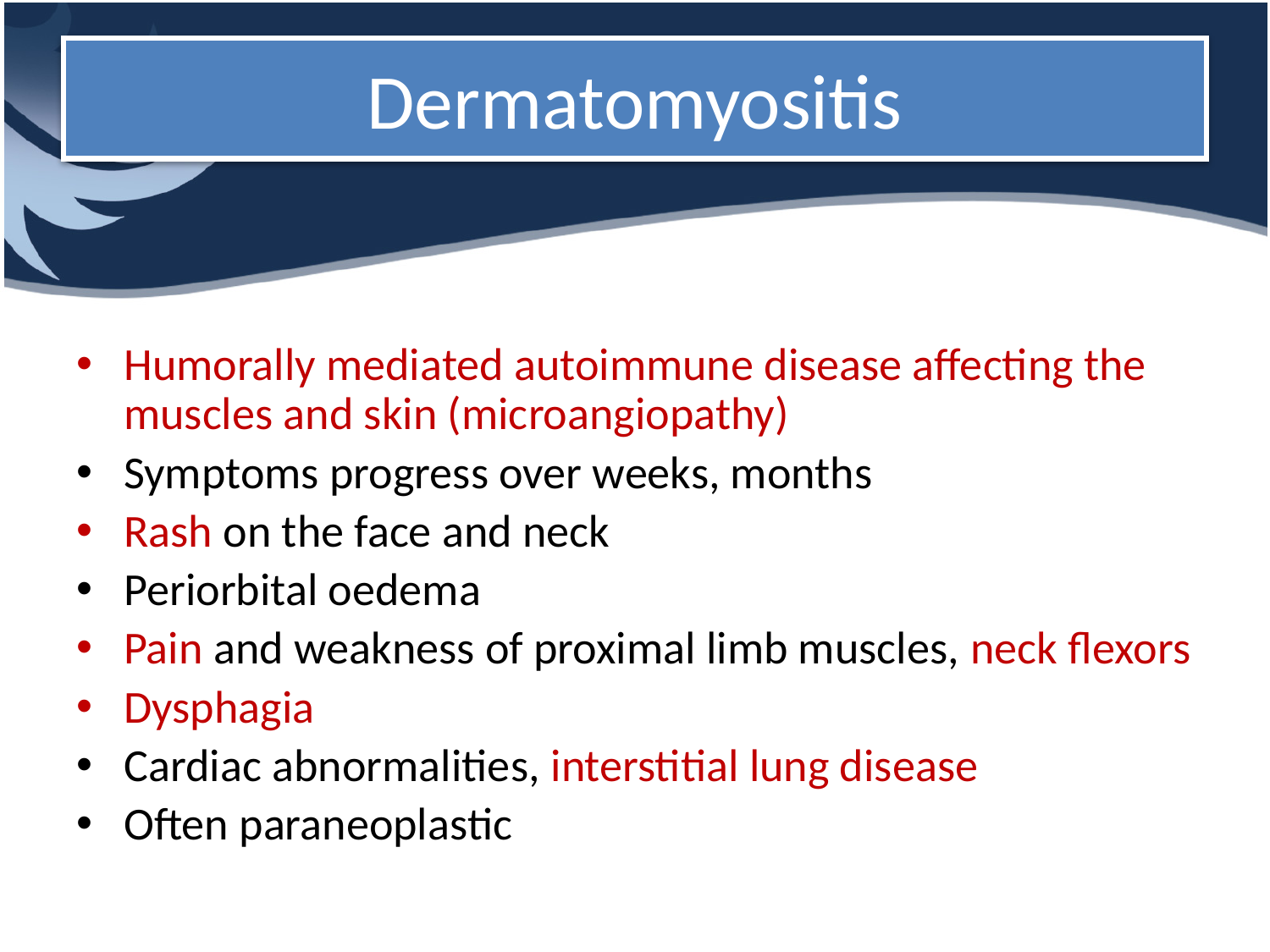

# Dermatomyositis
Humorally mediated autoimmune disease affecting the muscles and skin (microangiopathy)
Symptoms progress over weeks, months
Rash on the face and neck
Periorbital oedema
Pain and weakness of proximal limb muscles, neck flexors
Dysphagia
Cardiac abnormalities, interstitial lung disease
Often paraneoplastic